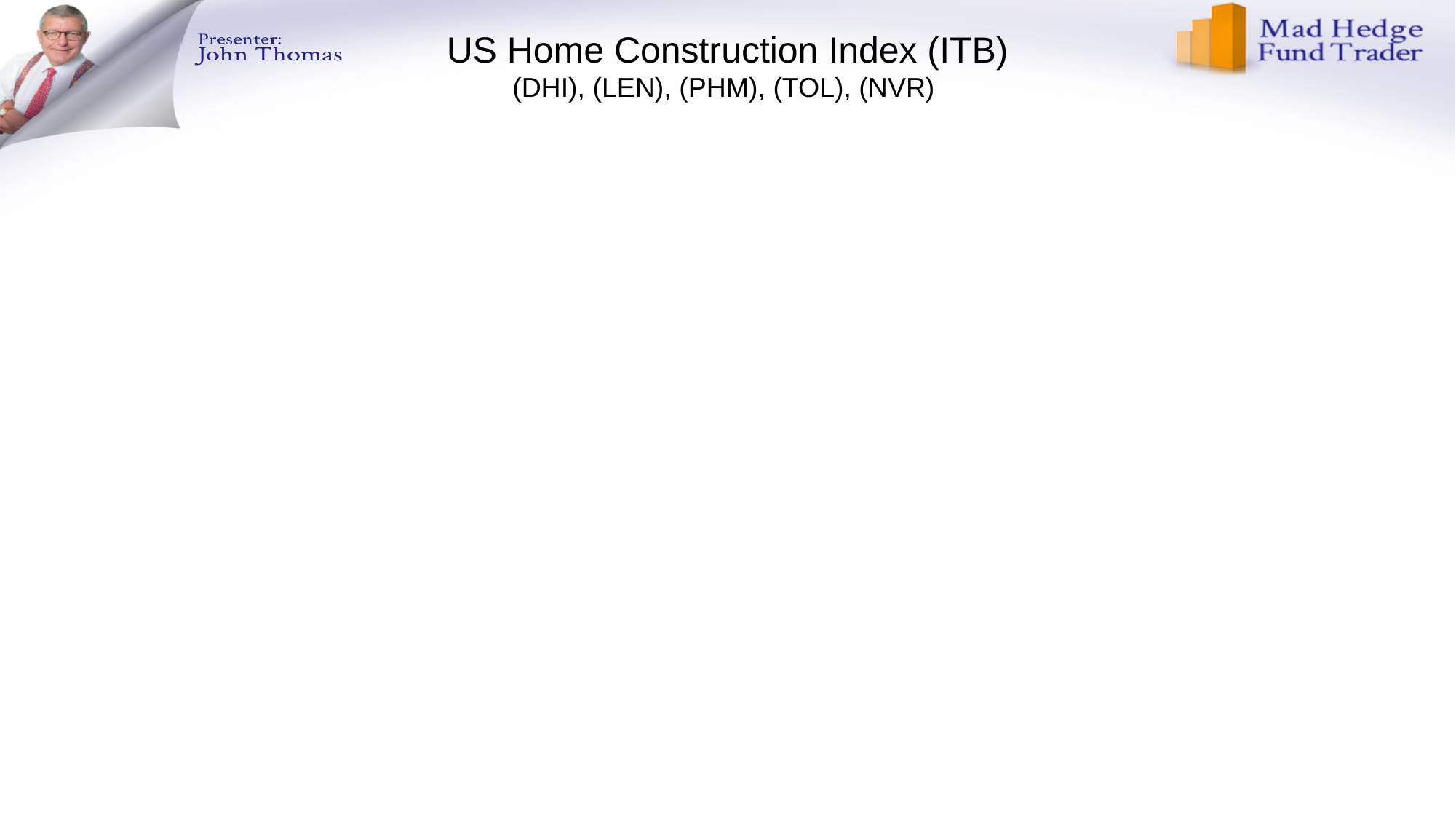

# US Home Construction Index (ITB) (DHI), (LEN), (PHM), (TOL), (NVR)